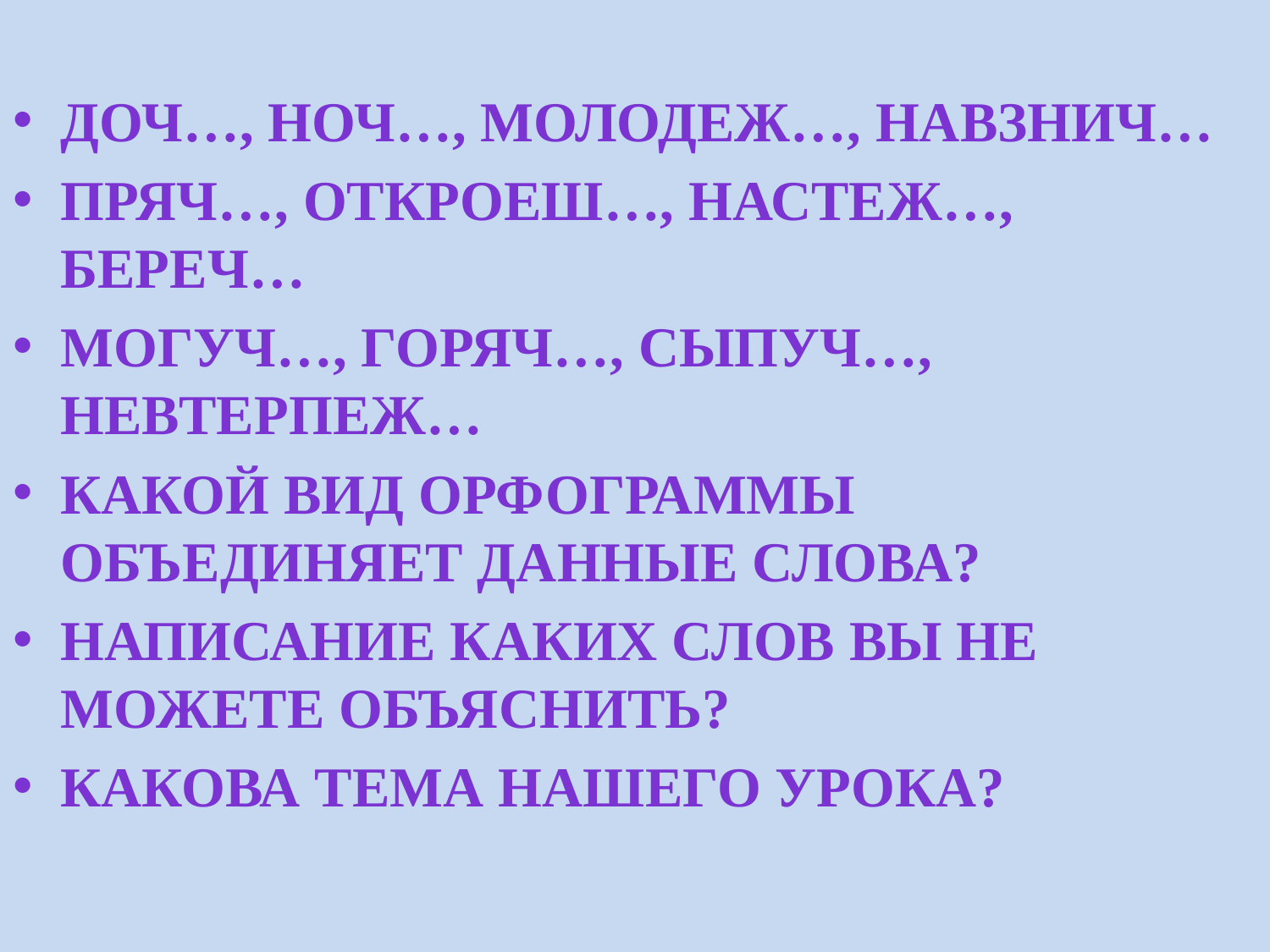

Доч…, ноч…, молодеж…, навзнич…
Пряч…, откроеш…, настеж…, береч…
Могуч…, горяч…, сыпуч…, невтерпеж…
Какой вид орфограммы объединяет данные слова?
Написание каких слов вы не можете объяснить?
Какова тема нашего урока?